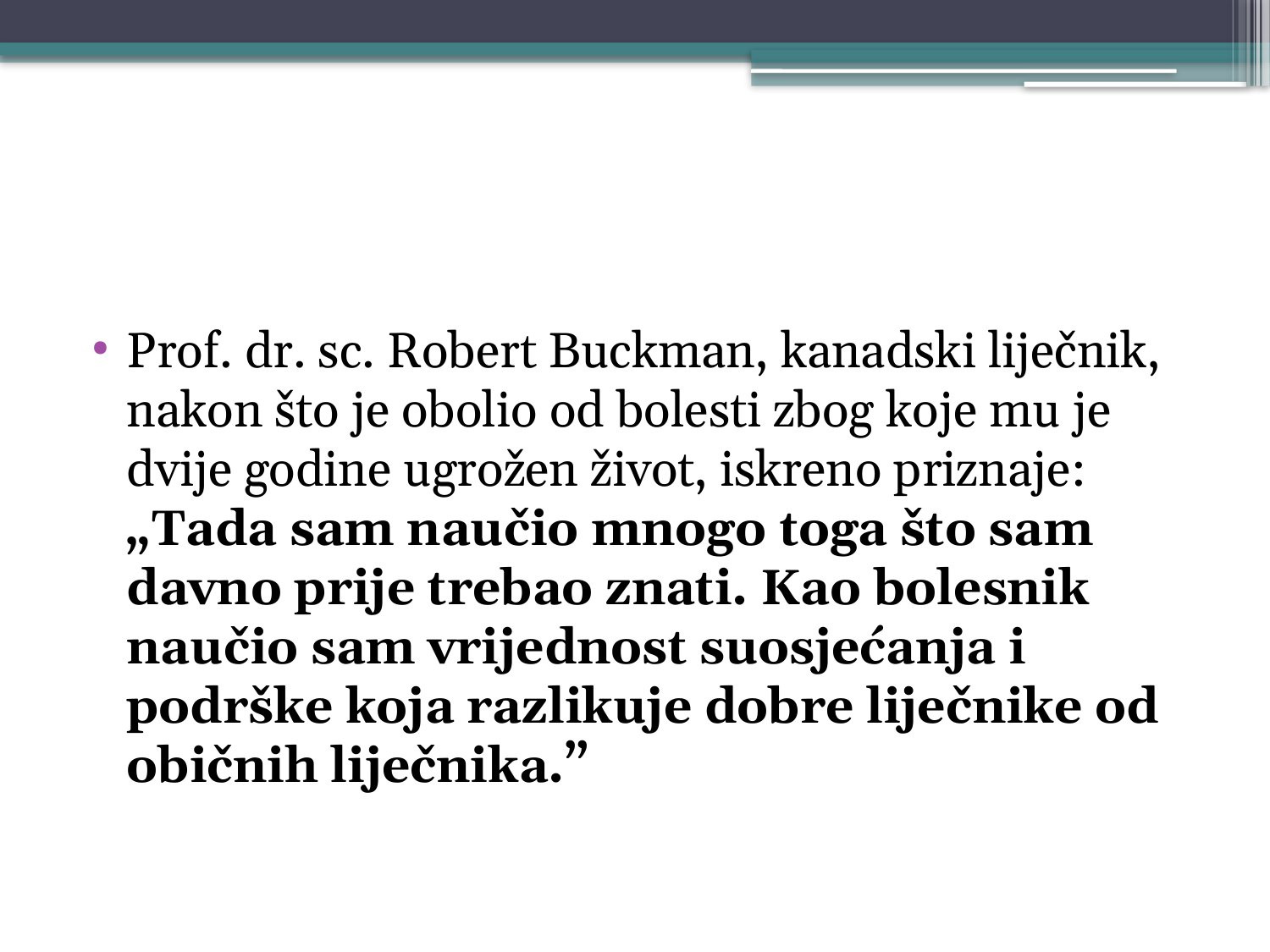

#
Prof. dr. sc. Robert Buckman, kanadski liječnik, nakon što je obolio od bolesti zbog koje mu je dvije godine ugrožen život, iskreno priznaje: „Tada sam naučio mnogo toga što sam davno prije trebao znati. Kao bolesnik naučio sam vrijednost suosjećanja i podrške koja razlikuje dobre liječnike od običnih liječnika.”